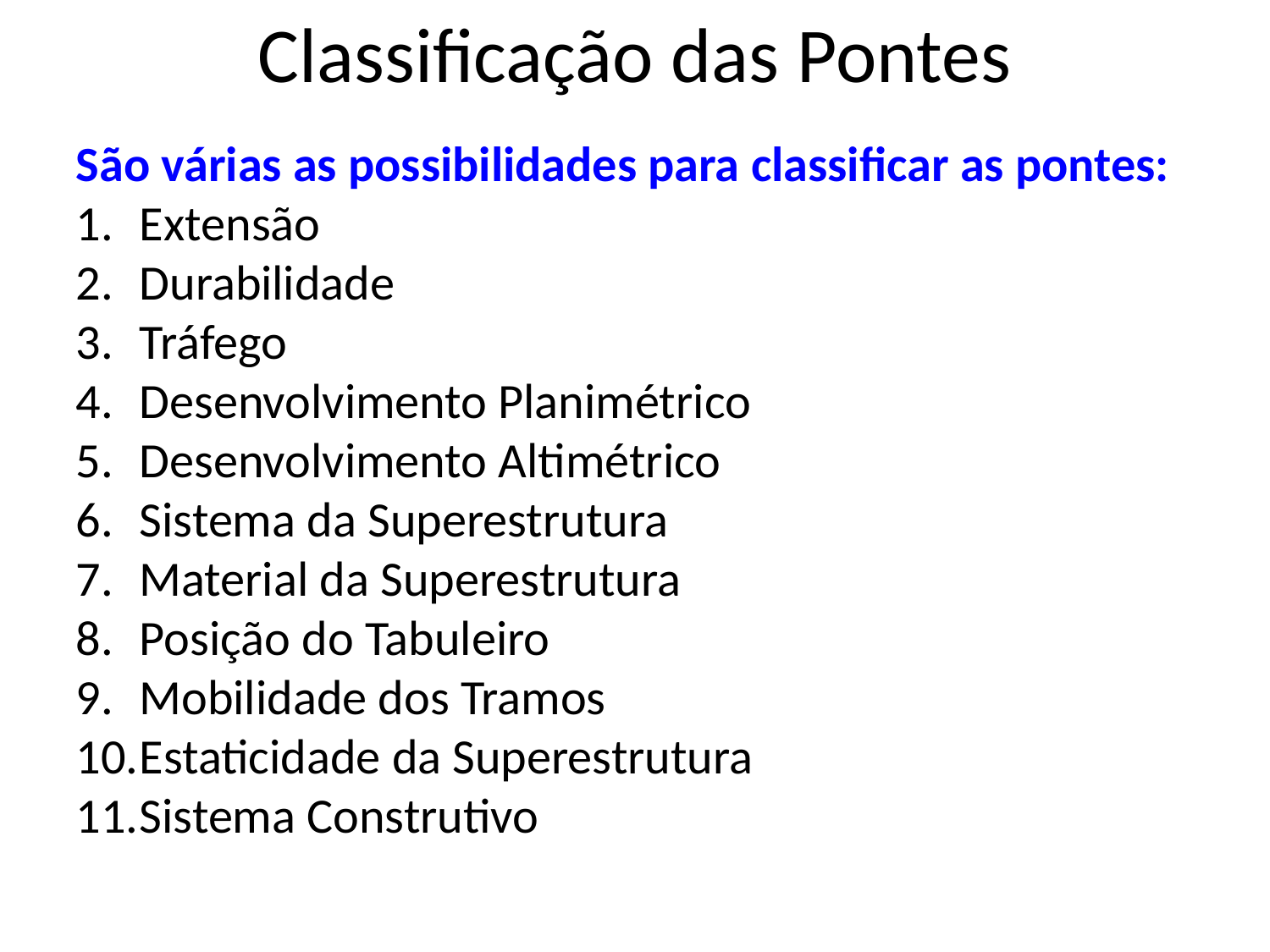

# Classificação das Pontes
São várias as possibilidades para classificar as pontes:
Extensão
Durabilidade
Tráfego
Desenvolvimento Planimétrico
Desenvolvimento Altimétrico
Sistema da Superestrutura
Material da Superestrutura
Posição do Tabuleiro
Mobilidade dos Tramos
Estaticidade da Superestrutura
Sistema Construtivo